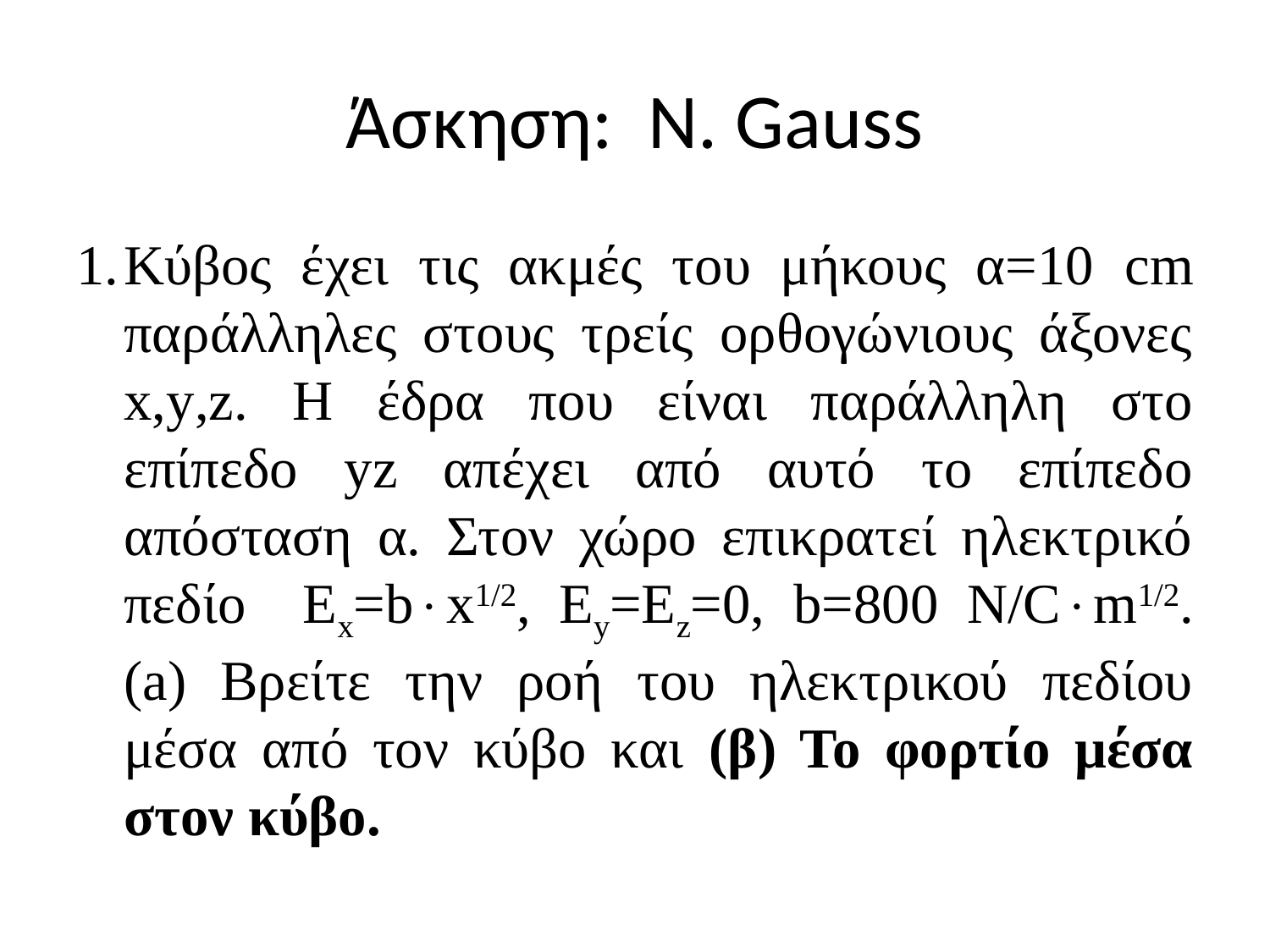

# Άσκηση:  Ν. Gauss
Κύβος έχει τις ακμές του μήκους α=10 cm παράλληλες στους τρείς ορθογώνιους άξονες x,y,z. Η έδρα που είναι παράλληλη στο επίπεδο yz απέχει από αυτό το επίπεδο απόσταση α. Στον χώρο επικρατεί ηλεκτρικό πεδίο  Ex=b⋅x1/2, Ey=Ez=0, b=800 N/C⋅m1/2. (a) Βρείτε την ροή του ηλεκτρικού πεδίου μέσα από τον κύβο και (β) Το φορτίο μέσα στον κύβο.